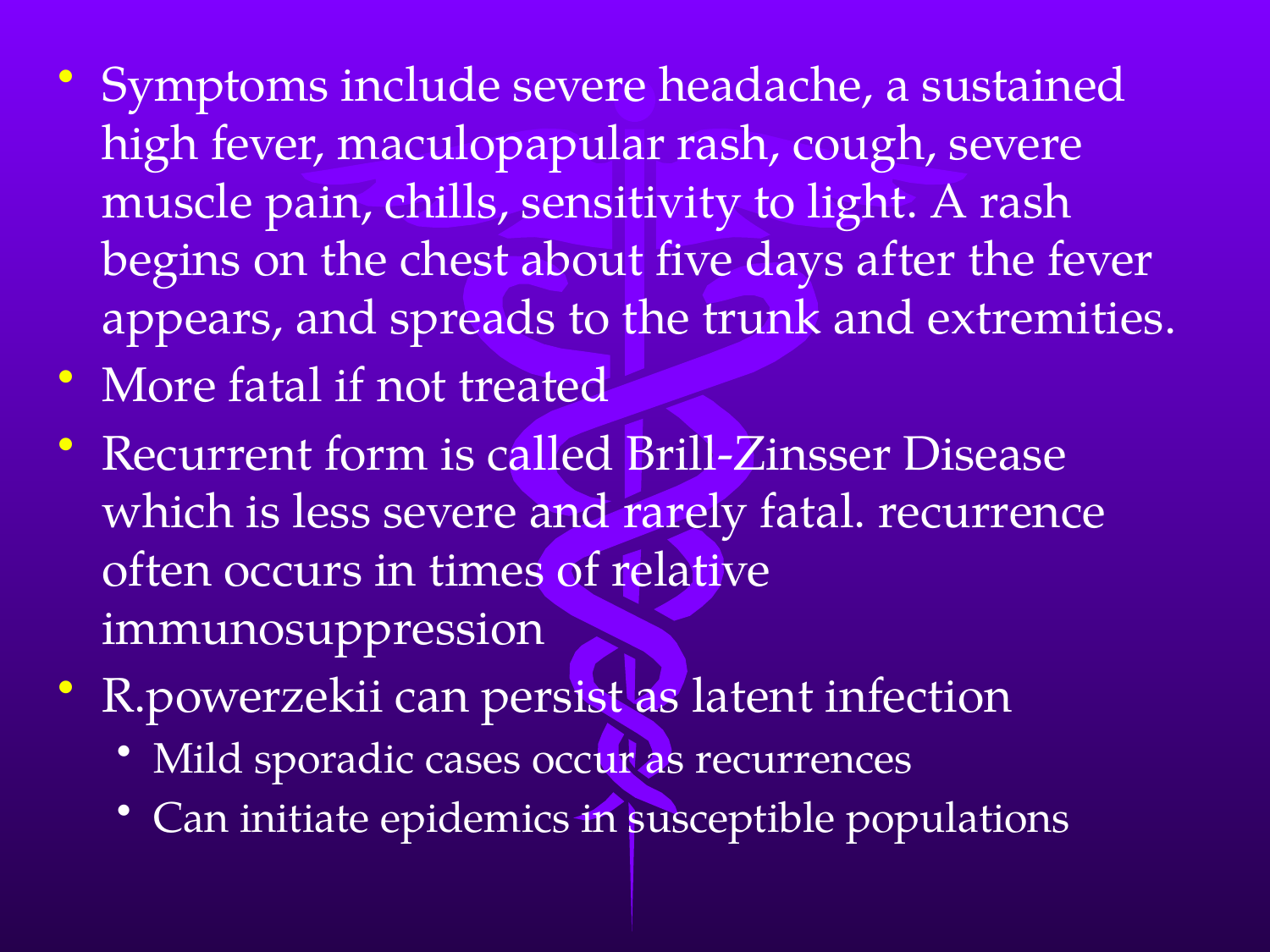

Symptoms include severe headache, a sustained high fever, maculopapular rash, cough, severe muscle pain, chills, sensitivity to light. A rash begins on the chest about five days after the fever appears, and spreads to the trunk and extremities.
More fatal if not treated
Recurrent form is called Brill-Zinsser Disease which is less severe and rarely fatal. recurrence often occurs in times of relative immunosuppression
R.powerzekii can persist as latent infection
Mild sporadic cases occur as recurrences
Can initiate epidemics in susceptible populations